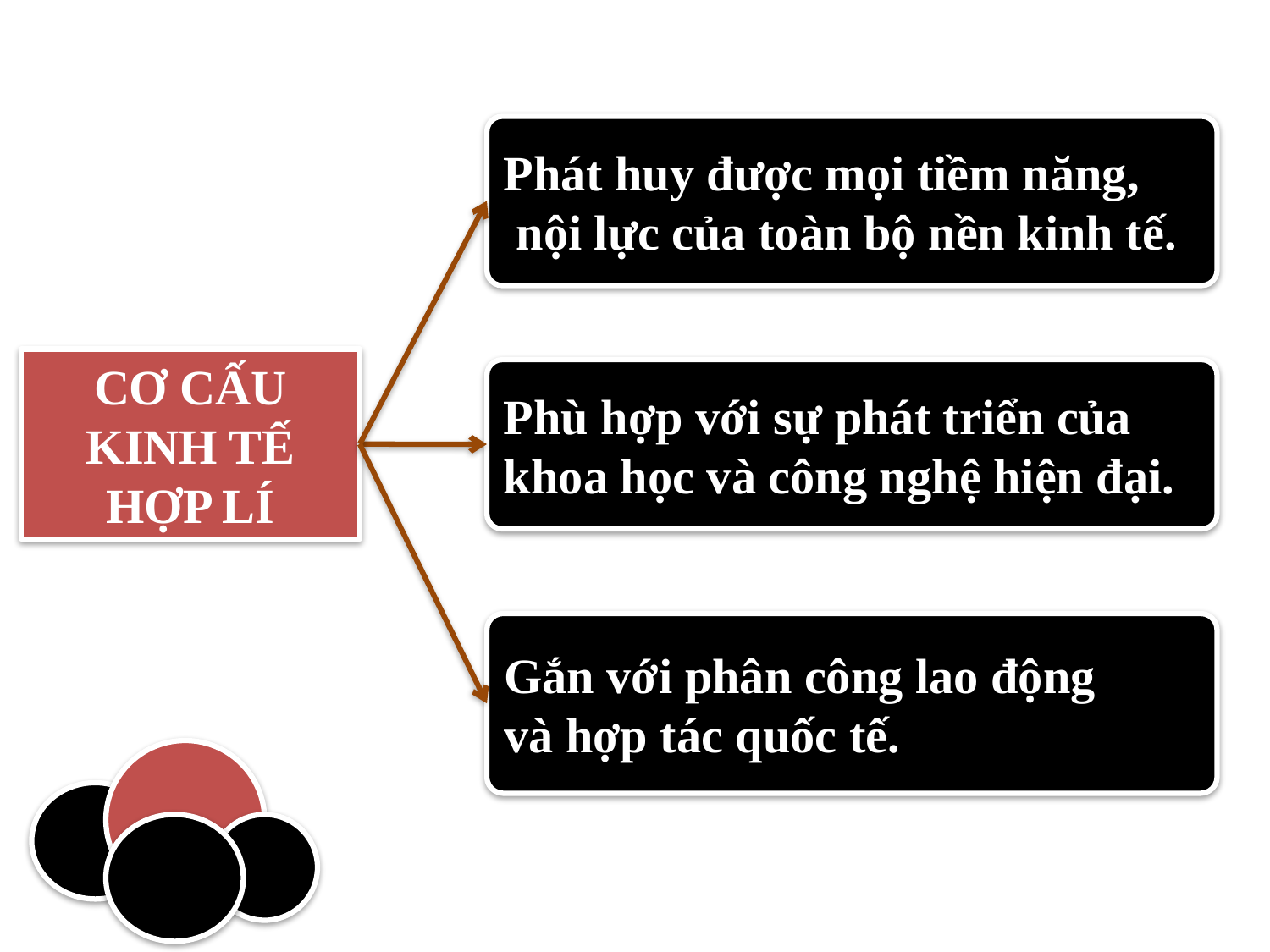

Phát huy được mọi tiềm năng,
 nội lực của toàn bộ nền kinh tế.
CƠ CẤU KINH TẾ HỢP LÍ
Phù hợp với sự phát triển của
khoa học và công nghệ hiện đại.
Gắn với phân công lao động
và hợp tác quốc tế.